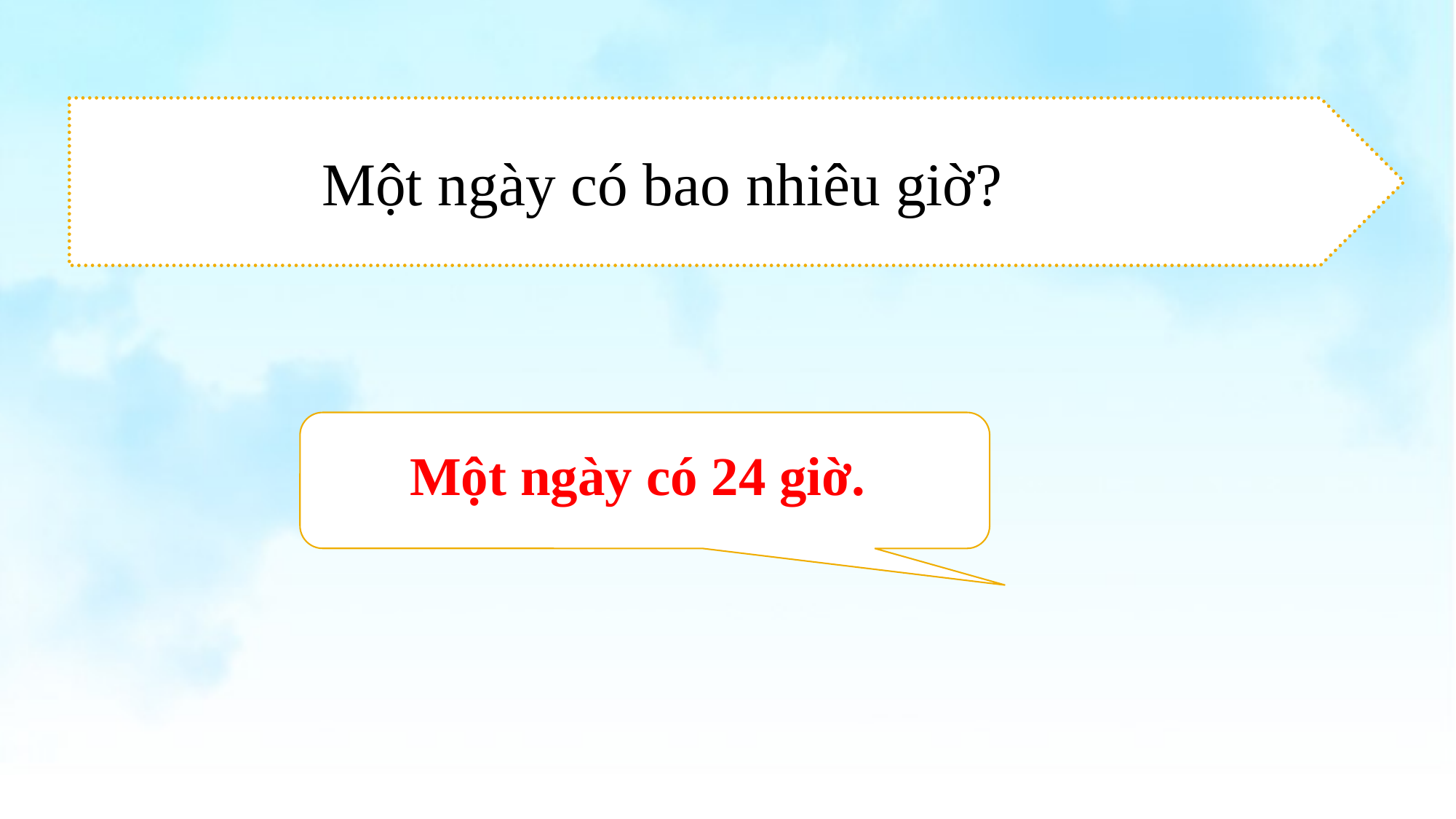

Một ngày có bao nhiêu giờ?

Một ngày có 24 giờ.